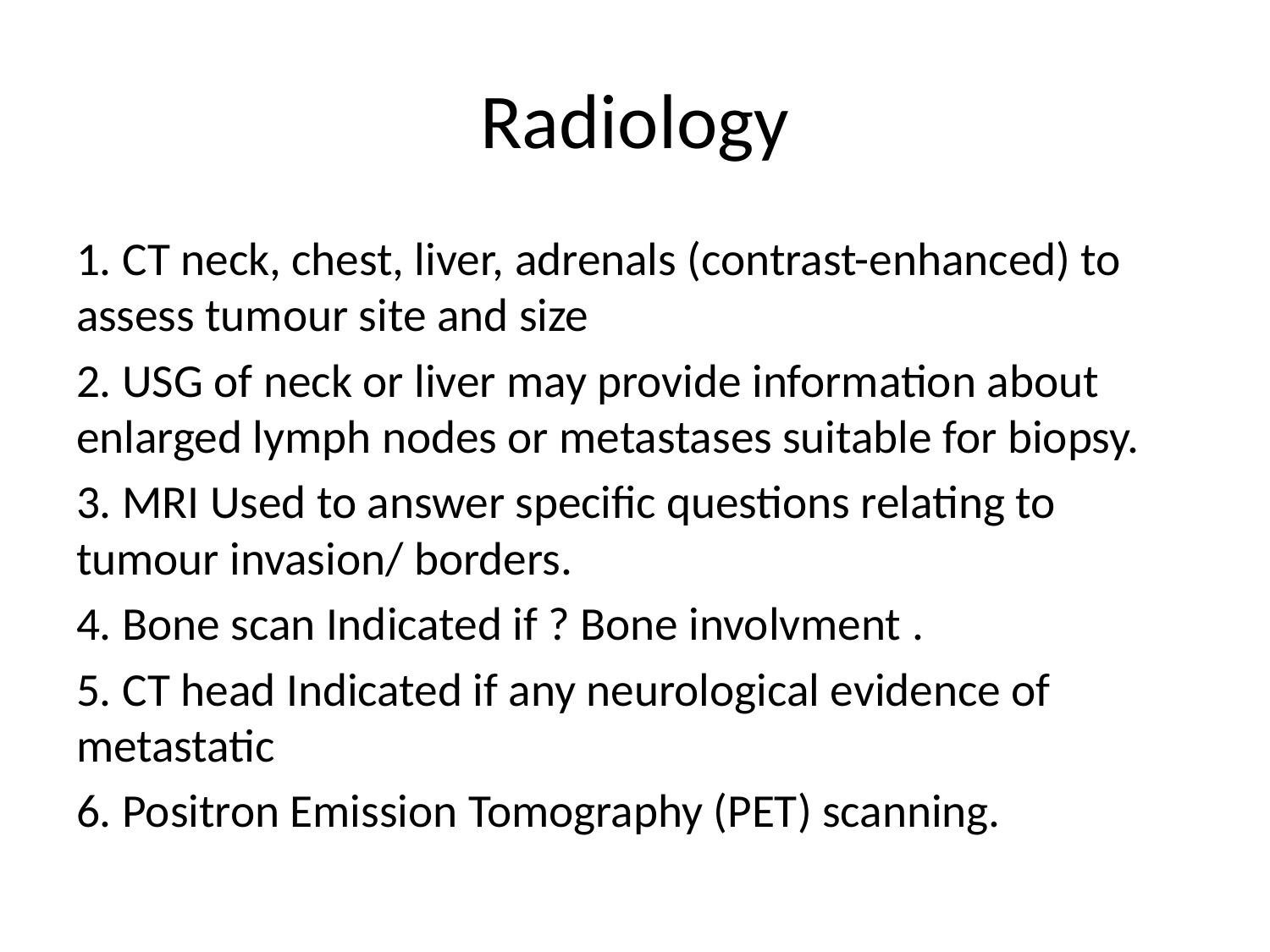

# Radiology
1. CT neck, chest, liver, adrenals (contrast-enhanced) to assess tumour site and size
2. USG of neck or liver may provide information about enlarged lymph nodes or metastases suitable for biopsy.
3. MRI Used to answer specific questions relating to tumour invasion/ borders.
4. Bone scan Indicated if ? Bone involvment .
5. CT head Indicated if any neurological evidence of metastatic
6. Positron Emission Tomography (PET) scanning.